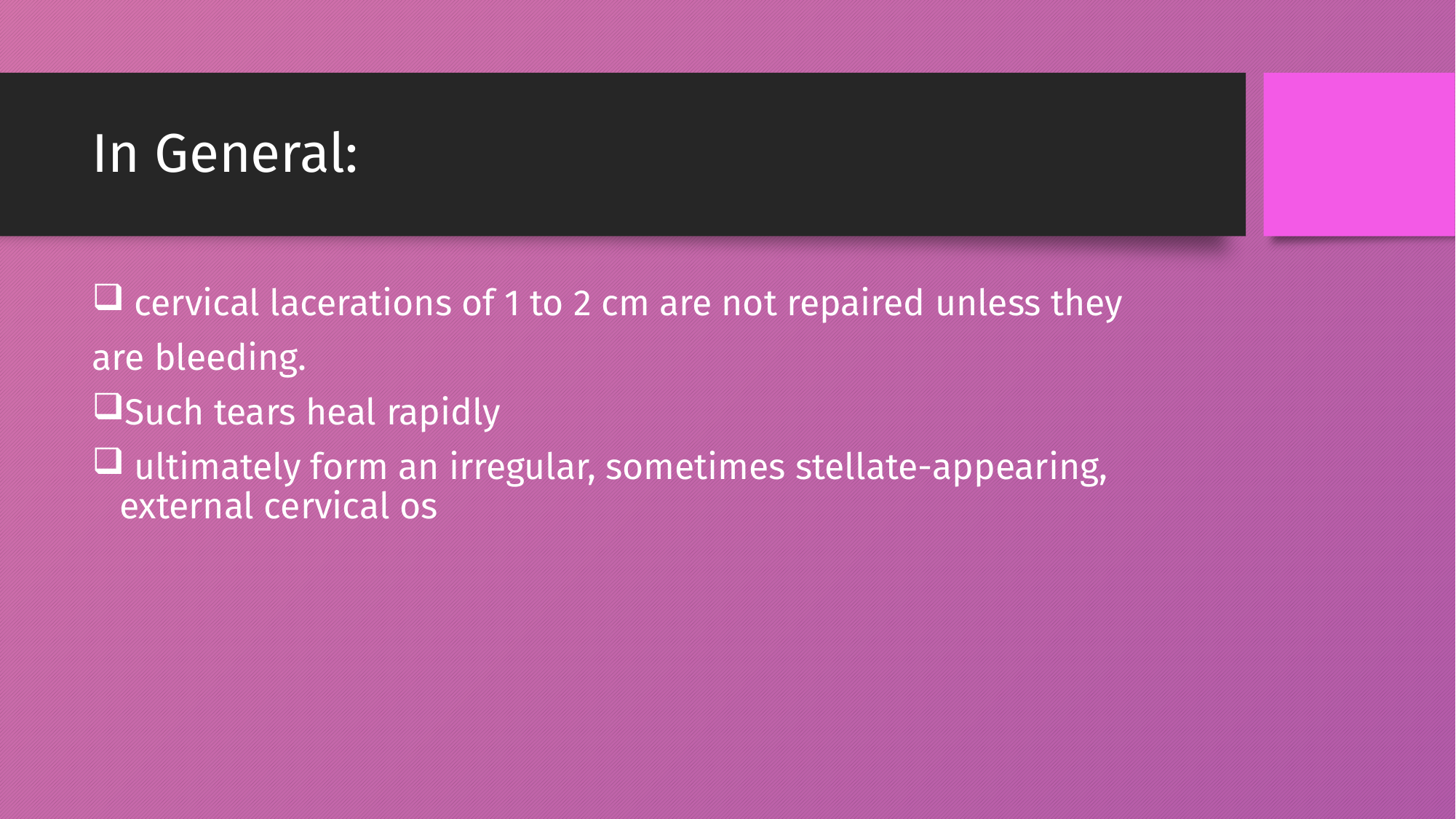

# In General:
 cervical lacerations of 1 to 2 cm are not repaired unless they
are bleeding.
Such tears heal rapidly
 ultimately form an irregular, sometimes stellate-appearing, external cervical os